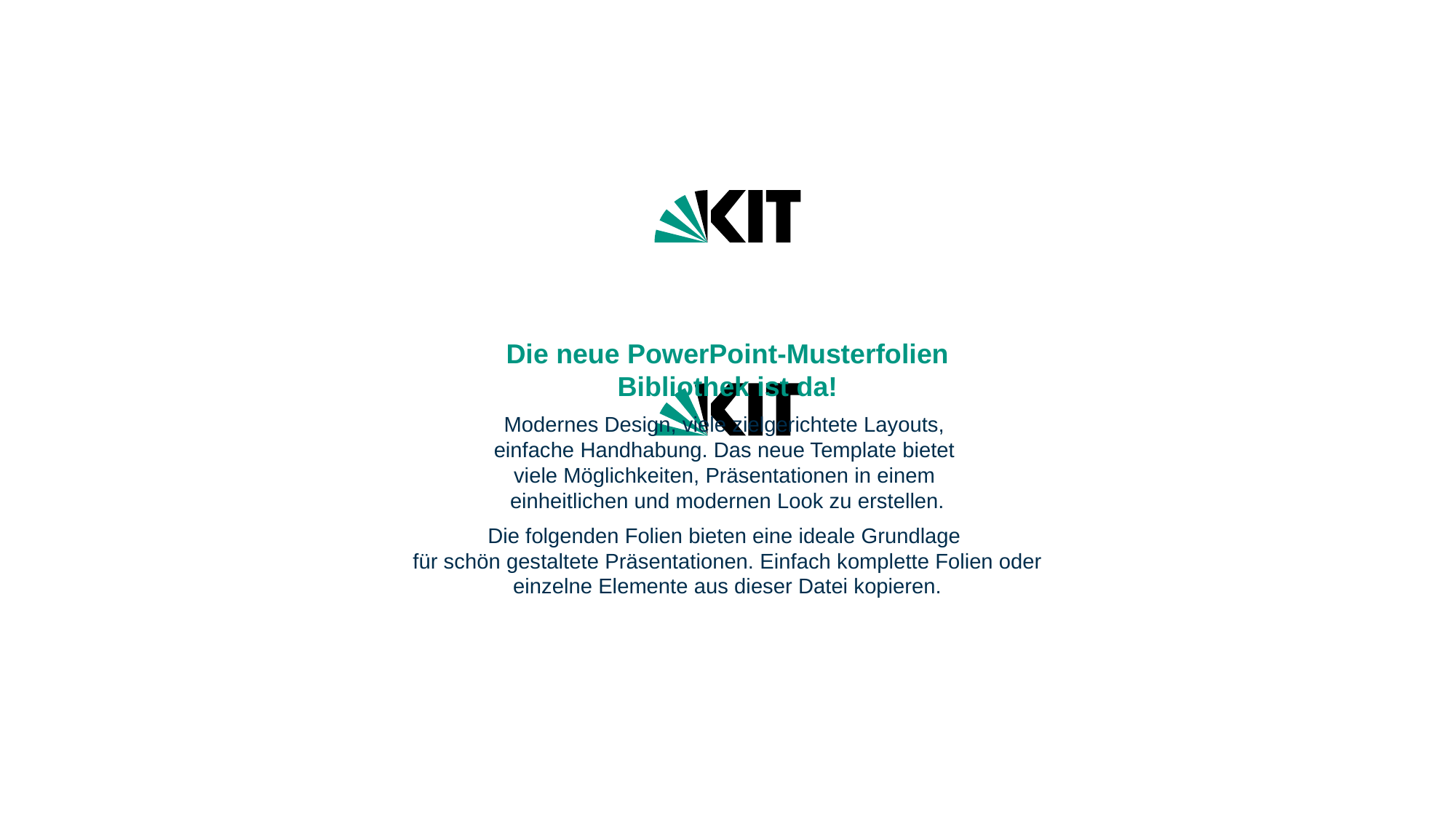

Die neue PowerPoint-Musterfolien
Bibliothek ist da!
Modernes Design, viele zielgerichtete Layouts,
einfache Handhabung. Das neue Template bietet
viele Möglichkeiten, Präsentationen in einem
einheitlichen und modernen Look zu erstellen.
Die folgenden Folien bieten eine ideale Grundlage
für schön gestaltete Präsentationen. Einfach komplette Folien oder einzelne Elemente aus dieser Datei kopieren.
1
06.02.2025
Vorname Name - Präsentationstitel